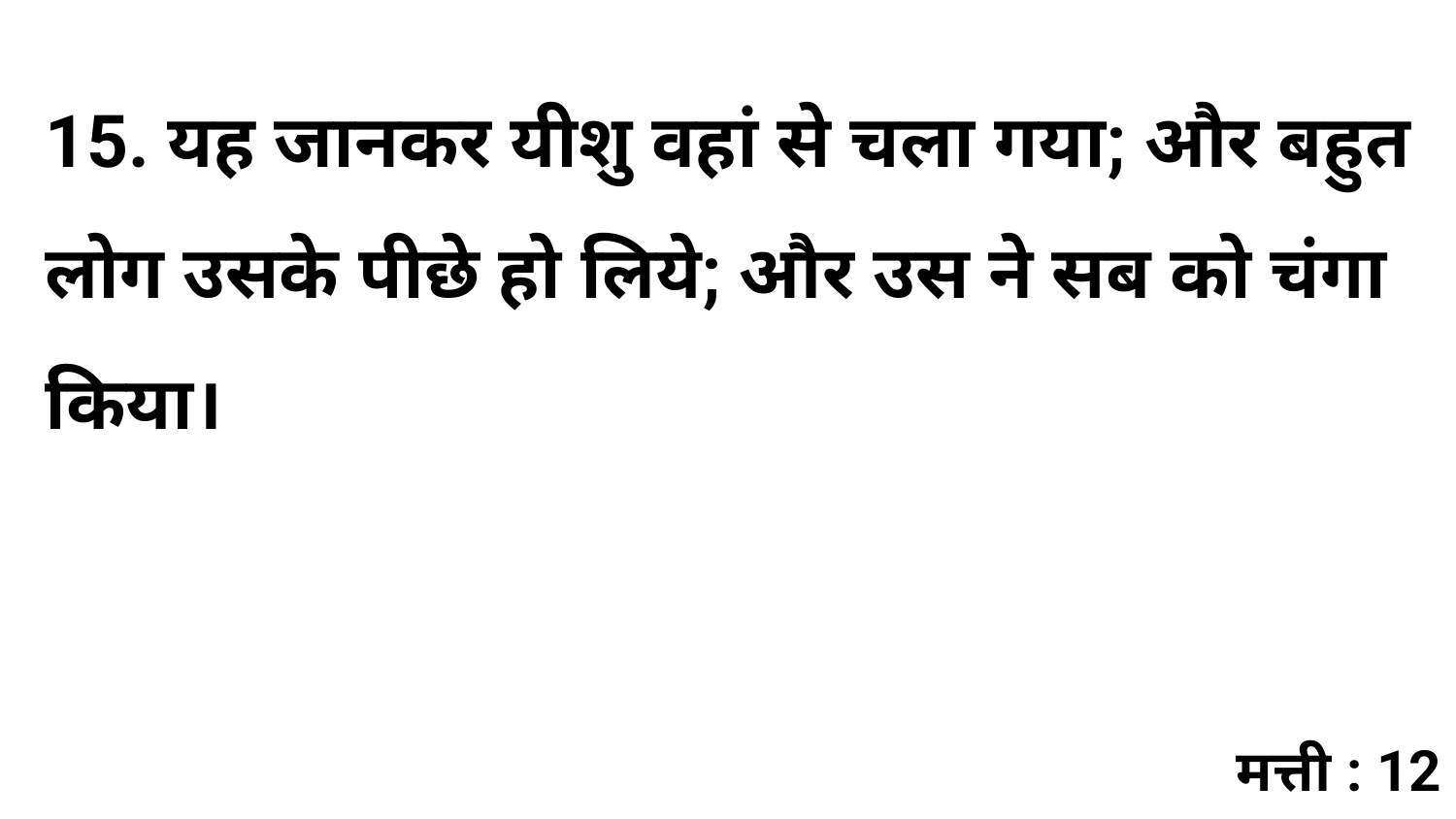

15. यह जानकर यीशु वहां से चला गया; और बहुत लोग उसके पीछे हो लिये; और उस ने सब को चंगा किया।
मत्ती : 12